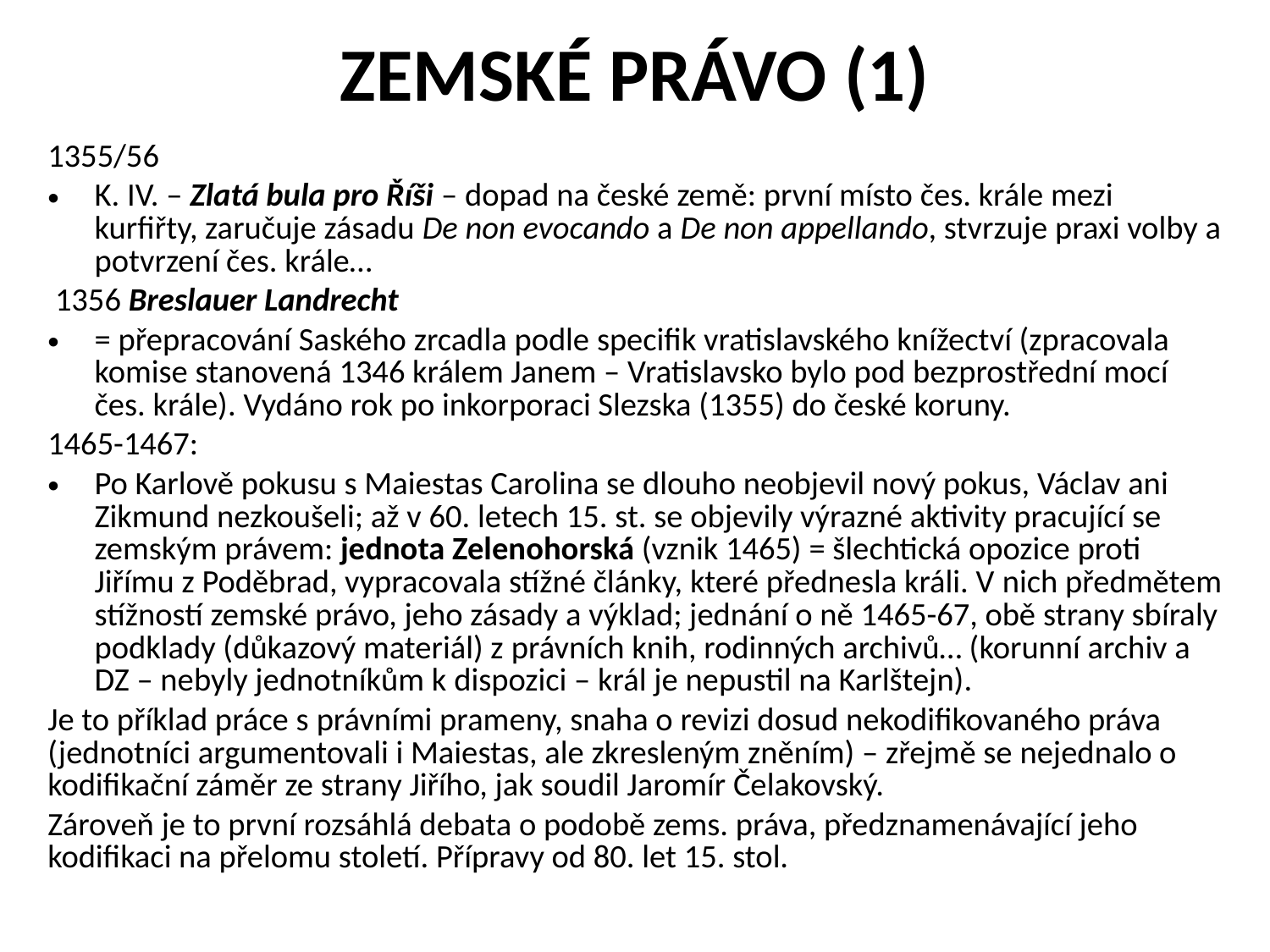

# zemské právo (1)
1355/56
K. IV. – Zlatá bula pro Říši – dopad na české země: první místo čes. krále mezi kurfiřty, zaručuje zásadu De non evocando a De non appellando, stvrzuje praxi volby a potvrzení čes. krále…
 1356 Breslauer Landrecht
= přepracování Saského zrcadla podle specifik vratislavského knížectví (zpracovala komise stanovená 1346 králem Janem – Vratislavsko bylo pod bezprostřední mocí čes. krále). Vydáno rok po inkorporaci Slezska (1355) do české koruny.
1465-1467:
Po Karlově pokusu s Maiestas Carolina se dlouho neobjevil nový pokus, Václav ani Zikmund nezkoušeli; až v 60. letech 15. st. se objevily výrazné aktivity pracující se zemským právem: jednota Zelenohorská (vznik 1465) = šlechtická opozice proti Jiřímu z Poděbrad, vypracovala stížné články, které přednesla králi. V nich předmětem stížností zemské právo, jeho zásady a výklad; jednání o ně 1465-67, obě strany sbíraly podklady (důkazový materiál) z právních knih, rodinných archivů… (korunní archiv a DZ – nebyly jednotníkům k dispozici – král je nepustil na Karlštejn).
Je to příklad práce s právními prameny, snaha o revizi dosud nekodifikovaného práva (jednotníci argumentovali i Maiestas, ale zkresleným zněním) – zřejmě se nejednalo o kodifikační záměr ze strany Jiřího, jak soudil Jaromír Čelakovský.
Zároveň je to první rozsáhlá debata o podobě zems. práva, předznamenávající jeho kodifikaci na přelomu století. Přípravy od 80. let 15. stol.